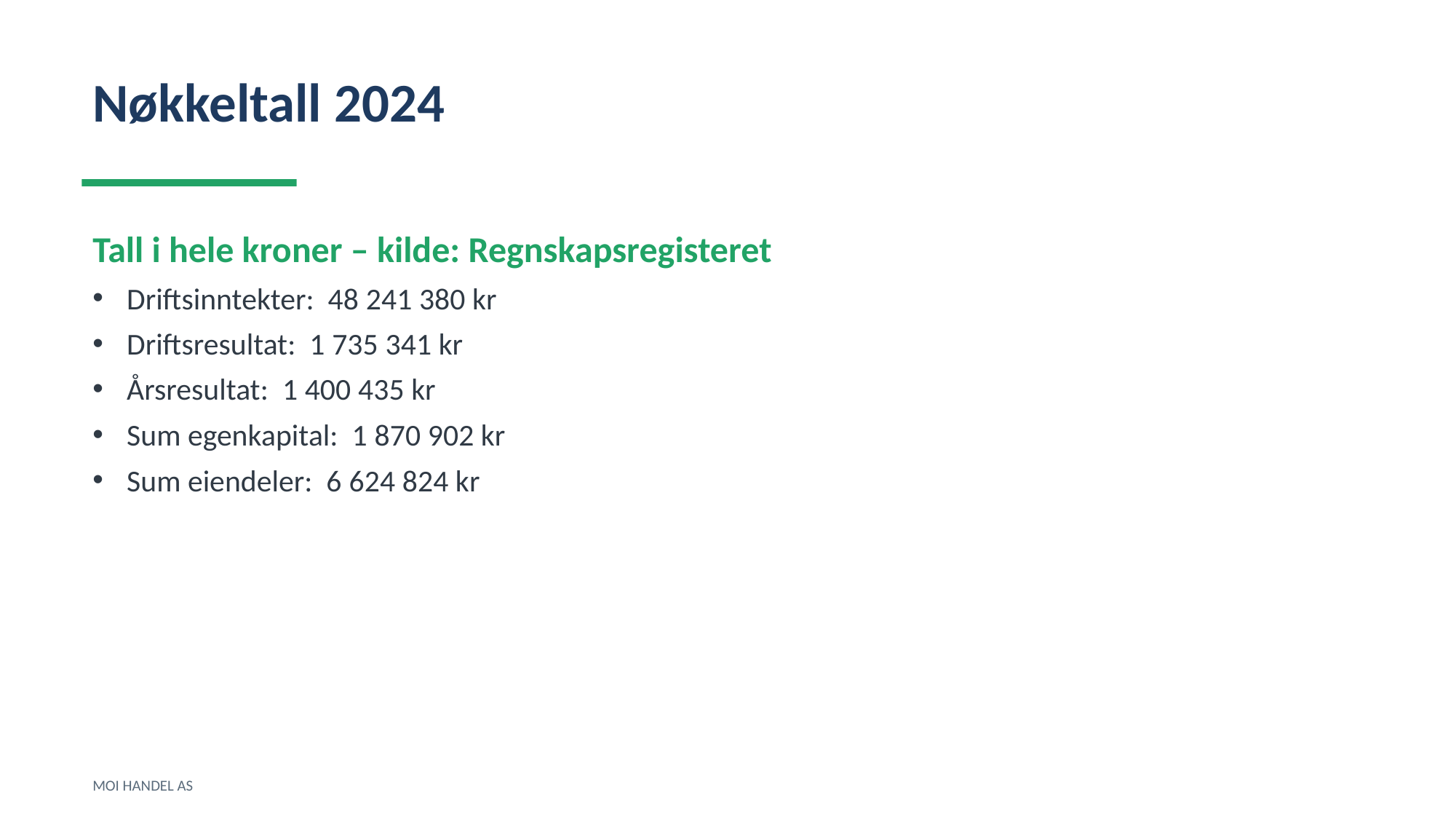

Nøkkeltall 2024

Tall i hele kroner – kilde: Regnskapsregisteret
Driftsinntekter:  48 241 380 kr
Driftsresultat:  1 735 341 kr
Årsresultat:  1 400 435 kr
Sum egenkapital:  1 870 902 kr
Sum eiendeler:  6 624 824 kr
MOI HANDEL AS